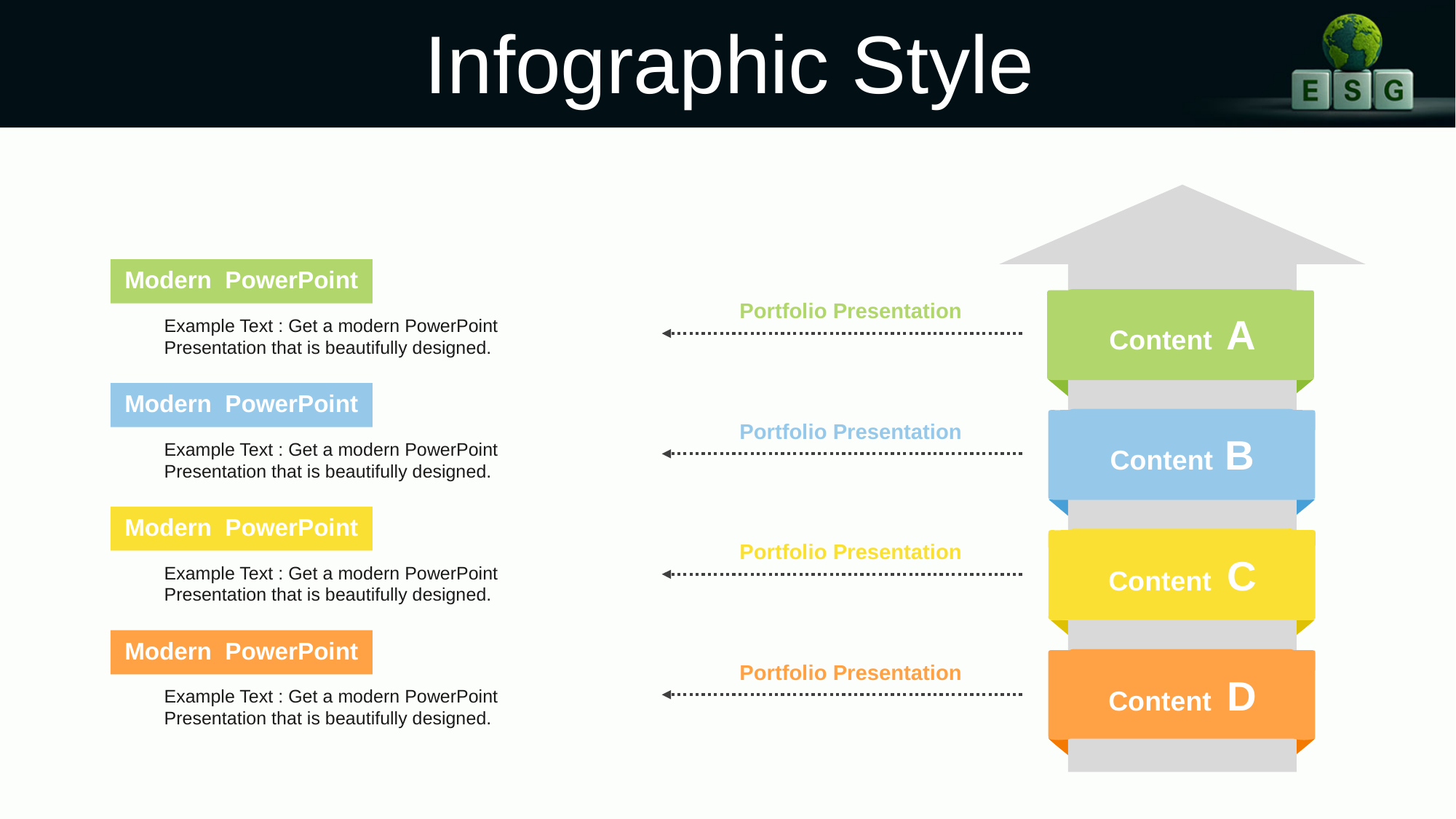

Infographic Style

Modern  PowerPoint
Example Text : Get a modern PowerPoint  Presentation that is beautifully designed.
Portfolio Presentation
Content  A
Modern  PowerPoint
Example Text : Get a modern PowerPoint  Presentation that is beautifully designed.
Portfolio Presentation
Content  B
Modern  PowerPoint
Example Text : Get a modern PowerPoint  Presentation that is beautifully designed.
Portfolio Presentation
Content  C
Modern  PowerPoint
Example Text : Get a modern PowerPoint  Presentation that is beautifully designed.
Portfolio Presentation
Content  D